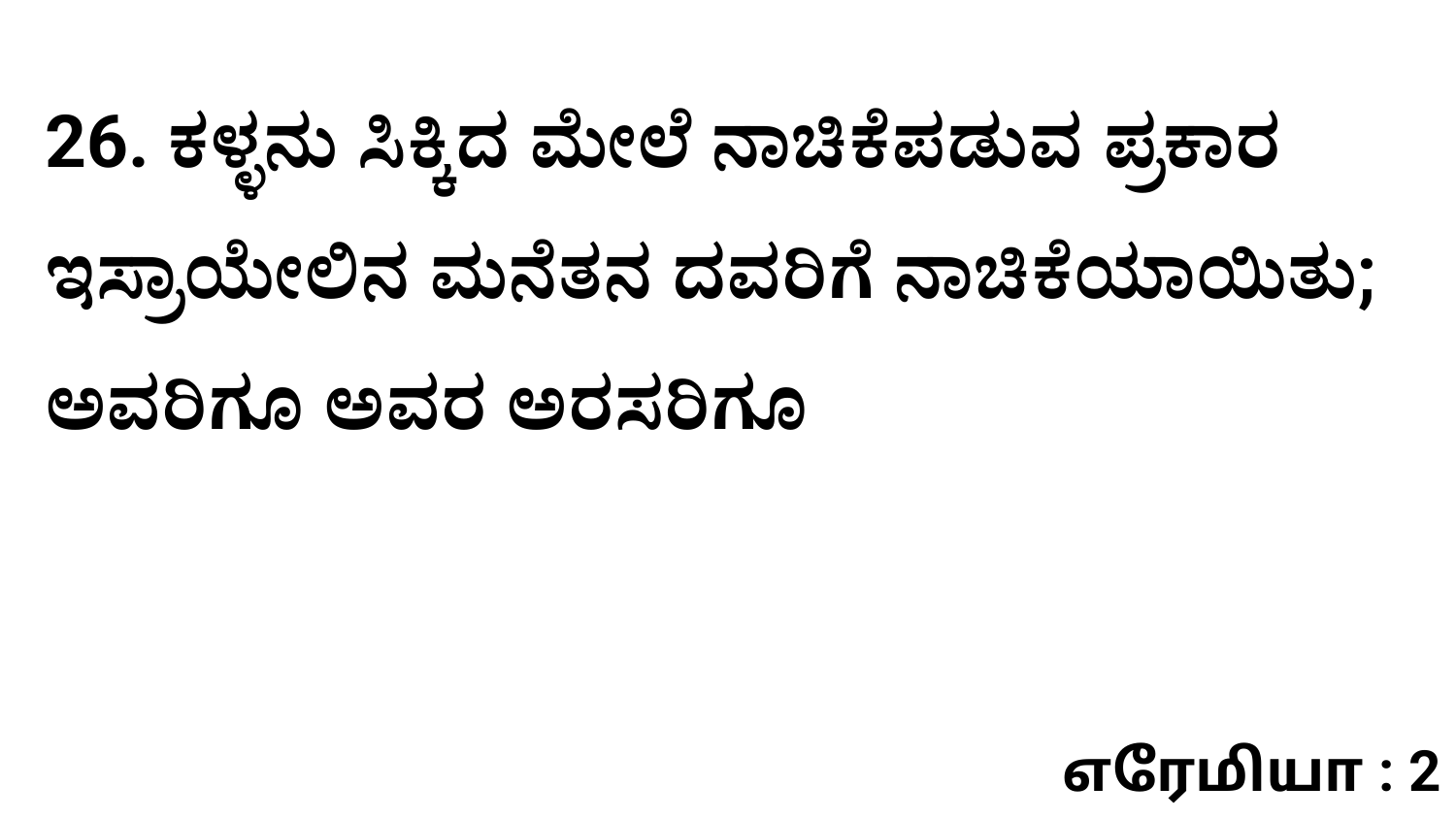

26. ಕಳ್ಳನು ಸಿಕ್ಕಿದ ಮೇಲೆ ನಾಚಿಕೆಪಡುವ ಪ್ರಕಾರ ಇಸ್ರಾಯೇಲಿನ ಮನೆತನ ದವರಿಗೆ ನಾಚಿಕೆಯಾಯಿತು; ಅವರಿಗೂ ಅವರ ಅರಸರಿಗೂ
எரேமியா : 2